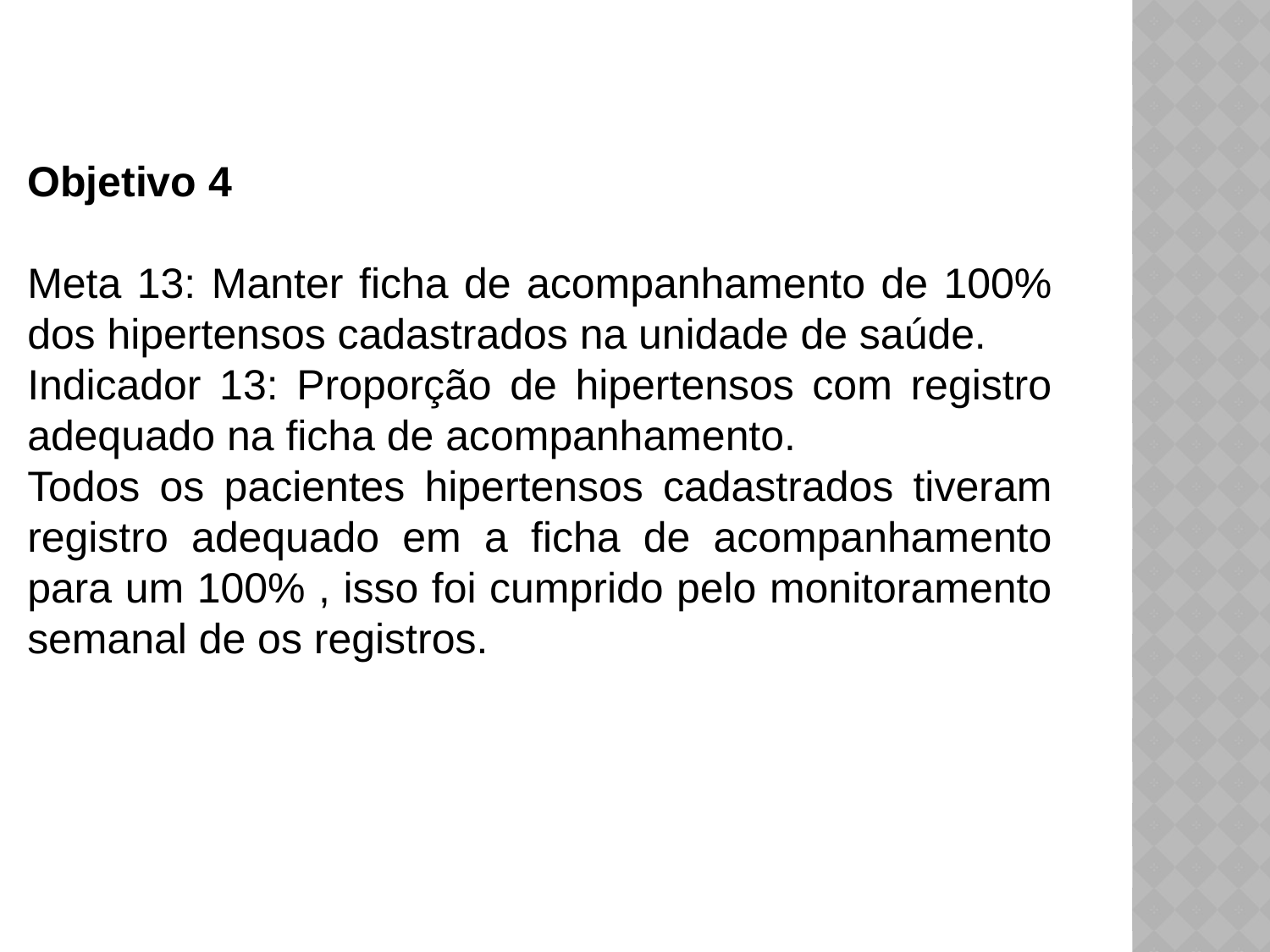

Objetivo 4

Meta 13: Manter ficha de acompanhamento de 100% dos hipertensos cadastrados na unidade de saúde.
Indicador 13: Proporção de hipertensos com registro adequado na ficha de acompanhamento.
Todos os pacientes hipertensos cadastrados tiveram registro adequado em a ficha de acompanhamento para um 100% , isso foi cumprido pelo monitoramento semanal de os registros.